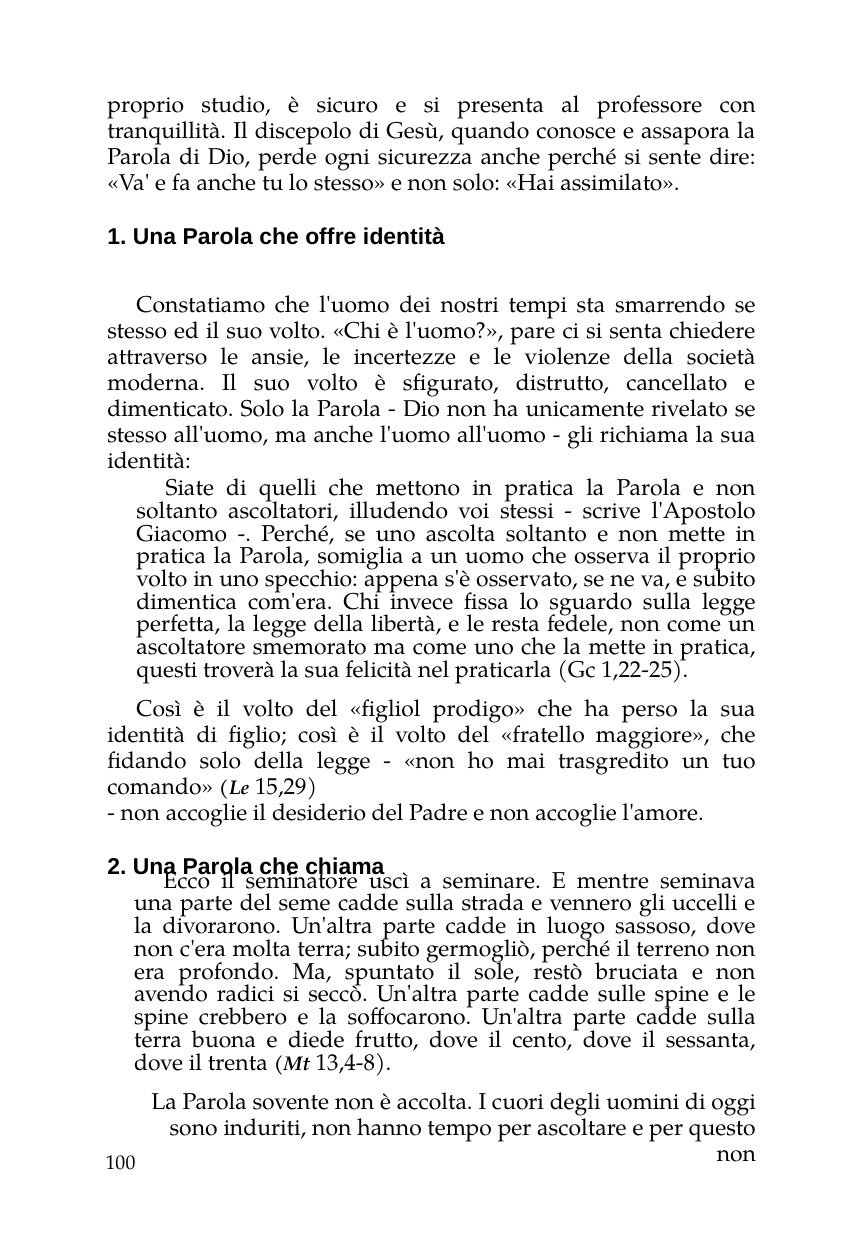

proprio studio, è sicuro e si presenta al professore con tranquillità. Il discepolo di Gesù, quando conosce e assapora la Parola di Dio, perde ogni sicurezza anche perché si sente dire: «Va' e fa anche tu lo stesso» e non solo: «Hai assimilato».
1. Una Parola che offre identità
Constatiamo che l'uomo dei nostri tempi sta smarrendo se stesso ed il suo volto. «Chi è l'uomo?», pare ci si senta chiedere attraverso le ansie, le incertezze e le violenze della società moderna. Il suo volto è sfigurato, distrutto, cancellato e dimenticato. Solo la Parola - Dio non ha unicamente rivelato se stesso all'uomo, ma anche l'uomo all'uomo - gli richiama la sua identità:
Siate di quelli che mettono in pratica la Parola e non soltanto ascoltatori, illudendo voi stessi - scrive l'Apostolo Giacomo -. Perché, se uno ascolta soltanto e non mette in pratica la Parola, somiglia a un uomo che osserva il proprio volto in uno specchio: appena s'è osservato, se ne va, e subito dimentica com'era. Chi invece fissa lo sguardo sulla legge perfetta, la legge della libertà, e le resta fedele, non come un ascoltatore smemorato ma come uno che la mette in pratica, questi troverà la sua felicità nel praticarla (Gc 1,22-25).
Così è il volto del «figliol prodigo» che ha perso la sua identità di figlio; così è il volto del «fratello maggiore», che fidando solo della legge - «non ho mai trasgredito un tuo comando» (Le 15,29)
- non accoglie il desiderio del Padre e non accoglie l'amore.
2. Una Parola che chiama
Ecco il seminatore uscì a seminare. E mentre seminava una parte del seme cadde sulla strada e vennero gli uccelli e la divorarono. Un'altra parte cadde in luogo sassoso, dove non c'era molta terra; subito germogliò, perché il terreno non era profondo. Ma, spuntato il sole, restò bruciata e non avendo radici si seccò. Un'altra parte cadde sulle spine e le spine crebbero e la soffocarono. Un'altra parte cadde sulla terra buona e diede frutto, dove il cento, dove il sessanta, dove il trenta (Mt 13,4-8).
La Parola sovente non è accolta. I cuori degli uomini di oggi sono induriti, non hanno tempo per ascoltare e per questo non
100